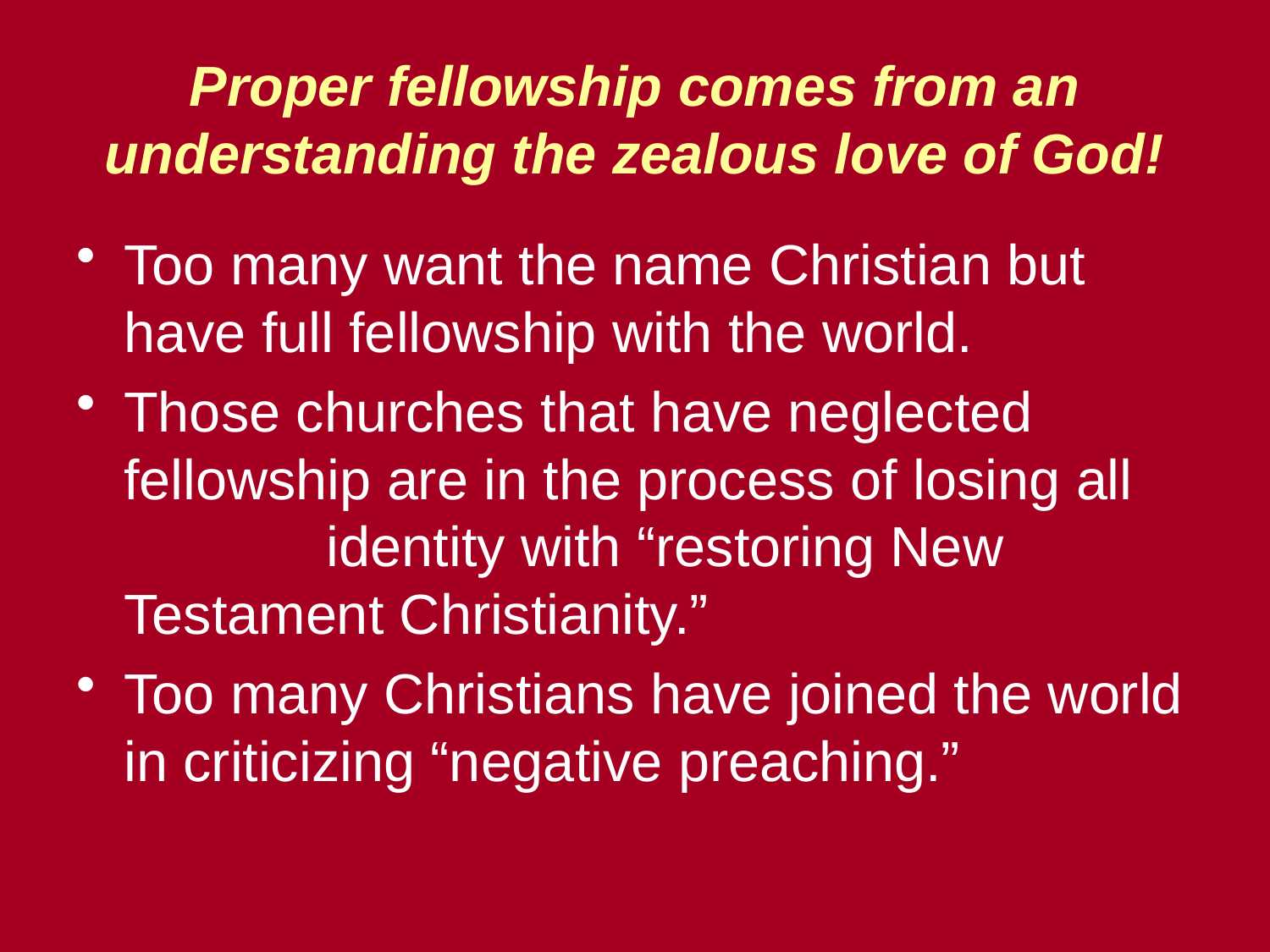

# Proper fellowship comes from an understanding the zealous love of God!
Too many want the name Christian but have full fellowship with the world.
Those churches that have neglected fellowship are in the process of losing all                 identity with “restoring New Testament Christianity.”
Too many Christians have joined the world in criticizing “negative preaching.”